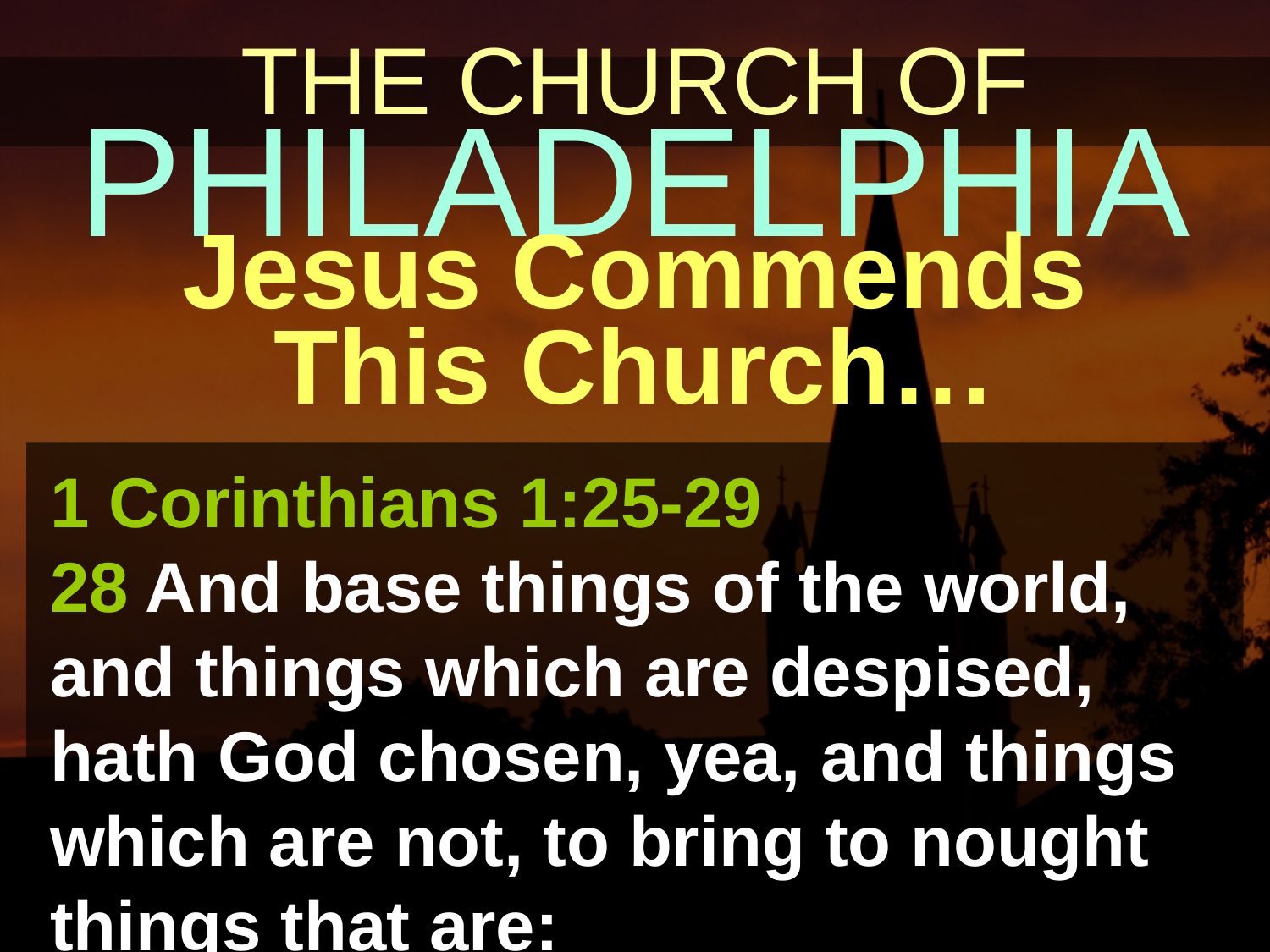

THE CHURCH OF

PHILADELPHIA
Jesus Commends
This Church…

1 Corinthians 1:25-29
28 And base things of the world, and things which are despised, hath God chosen, yea, and things which are not, to bring to nought things that are: